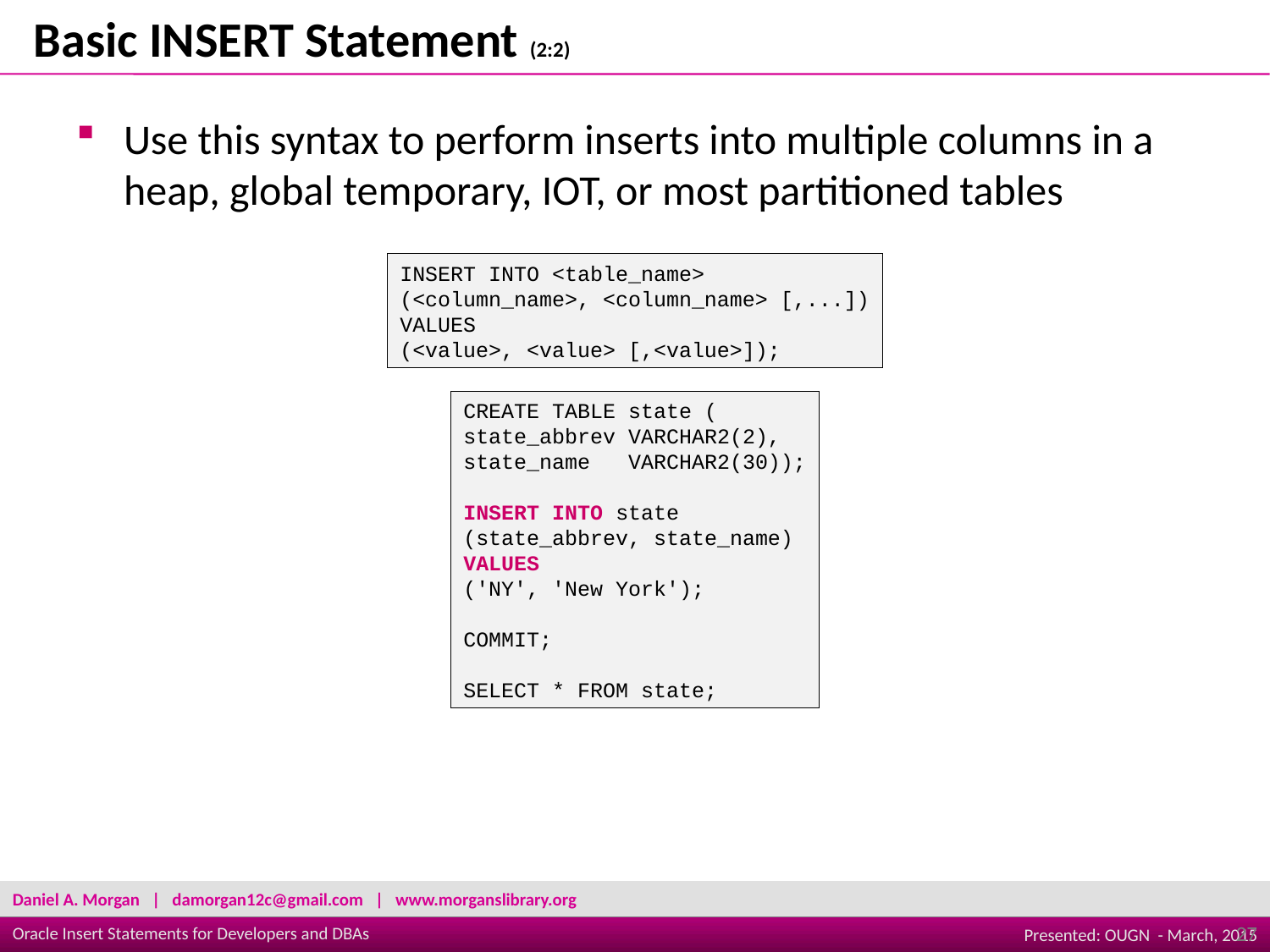

Basic INSERT Statement (2:2)
Use this syntax to perform inserts into multiple columns in a heap, global temporary, IOT, or most partitioned tables
INSERT INTO <table_name>
(<column_name>, <column_name> [,...])
VALUES
(<value>, <value> [,<value>]);
CREATE TABLE state (
state_abbrev VARCHAR2(2),
state_name   VARCHAR2(30));
 
INSERT INTO state
(state_abbrev, state_name)
VALUES
('NY', 'New York');
 
COMMIT;
 
SELECT * FROM state;